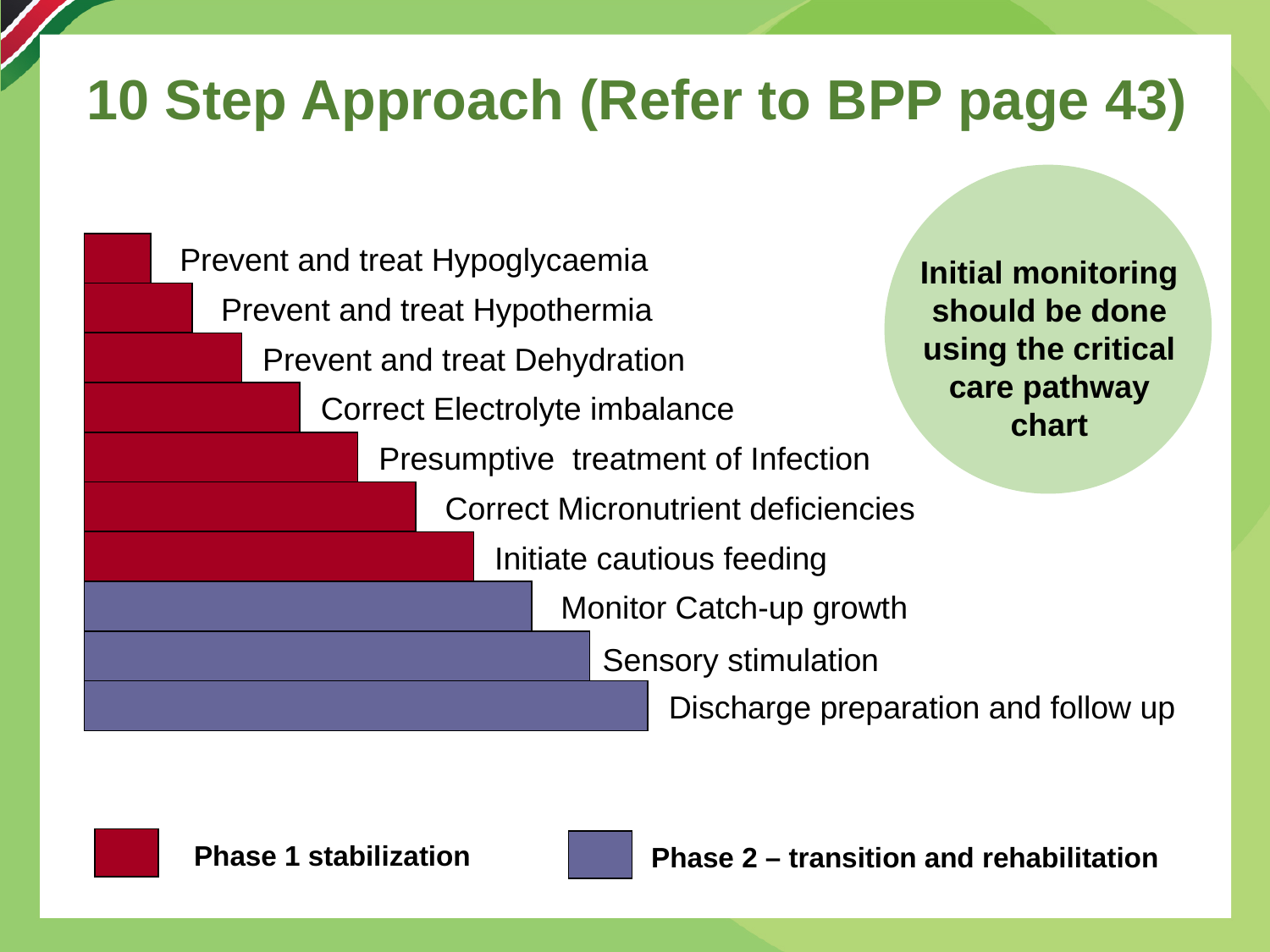

# 10 Step Approach (Refer to BPP page 43)

Prevent and treat Hypoglycaemia

Prevent and treat Hypothermia

Prevent and treat Dehydration

Correct Electrolyte imbalance

Presumptive  treatment of Infection

Correct Micronutrient deficiencies

Initiate cautious feeding

Monitor Catch-up growth

Sensory stimulation

Discharge preparation and follow up
Initial monitoring should be done using the critical care pathway chart

Phase 1 stabilization
Phase 2 – transition and rehabilitation